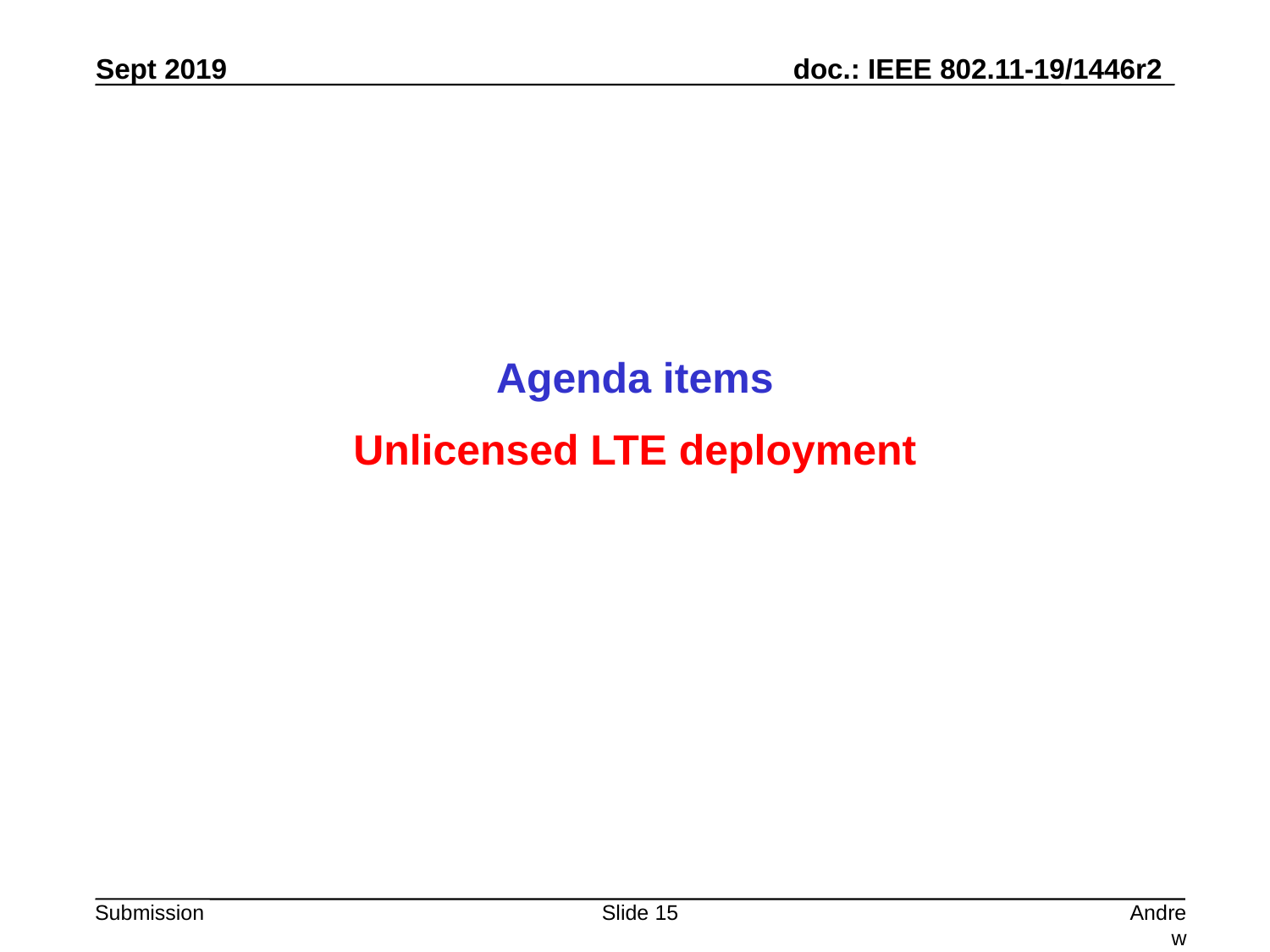

Agenda items
Unlicensed LTE deployment
Slide 15
Andrew Myles, Cisco